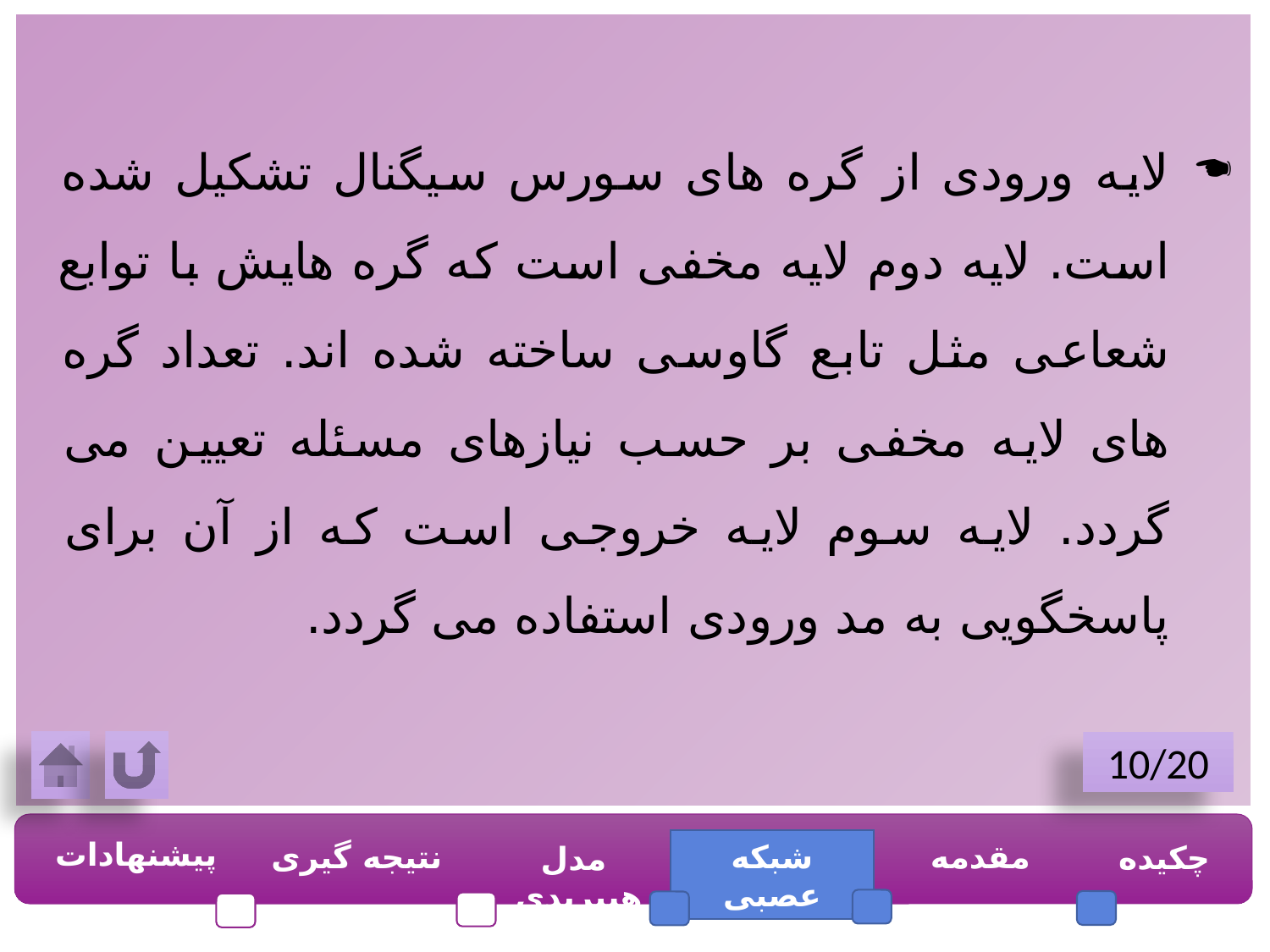

لایه ورودی از گره های سورس سیگنال تشکیل شده است. لایه دوم لایه مخفی است که گره هایش با توابع شعاعی مثل تابع گاوسی ساخته شده اند. تعداد گره های لایه مخفی بر حسب نیازهای مسئله تعیین می گردد. لایه سوم لایه خروجی است که از آن برای پاسخگویی به مد ورودی استفاده می گردد.

10/20

پیشنهادات
نتیجه گیری
شبکه عصبی
مقدمه
چکیده
مدل هیبریدی